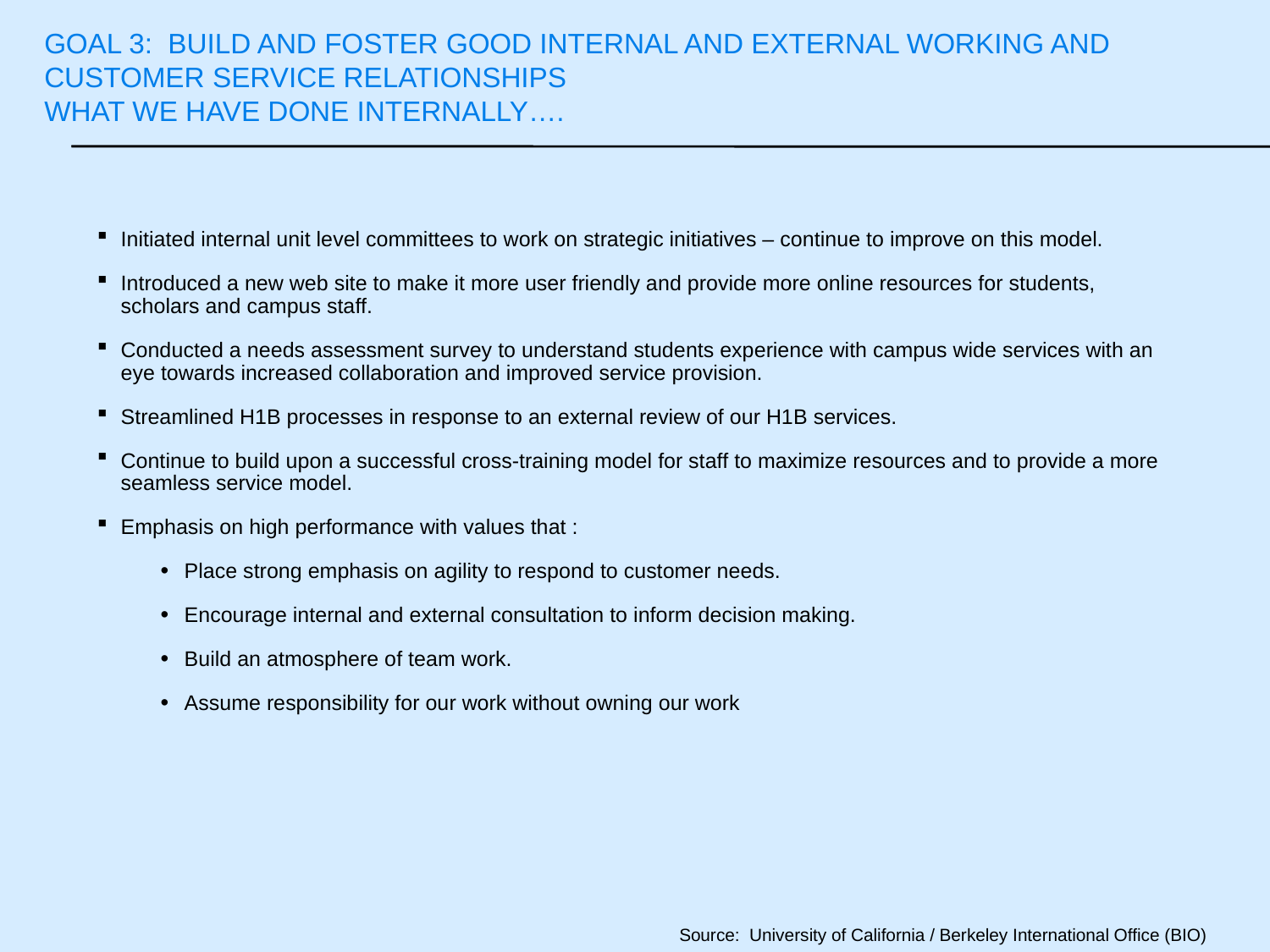

# Goal 3:  Build and foster good internal and external working and customer service relationships What we have done InternallY….
Initiated internal unit level committees to work on strategic initiatives – continue to improve on this model.
Introduced a new web site to make it more user friendly and provide more online resources for students, scholars and campus staff.
Conducted a needs assessment survey to understand students experience with campus wide services with an eye towards increased collaboration and improved service provision.
Streamlined H1B processes in response to an external review of our H1B services.
Continue to build upon a successful cross-training model for staff to maximize resources and to provide a more seamless service model.
Emphasis on high performance with values that :
Place strong emphasis on agility to respond to customer needs.
Encourage internal and external consultation to inform decision making.
Build an atmosphere of team work.
Assume responsibility for our work without owning our work
Source:  University of California / Berkeley International Office (BIO)